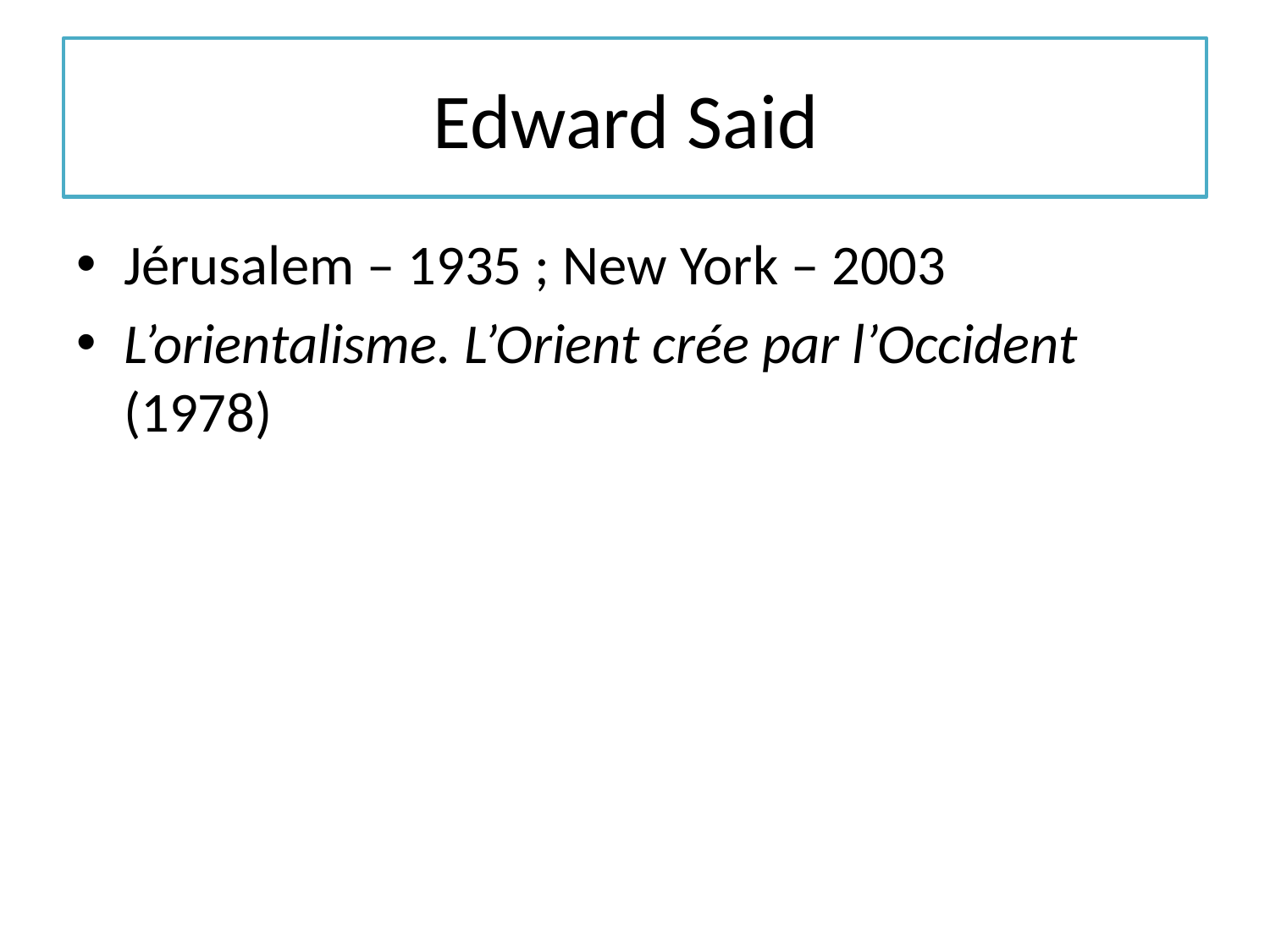

# Edward Said
Jérusalem – 1935 ; New York – 2003
L’orientalisme. L’Orient crée par l’Occident (1978)